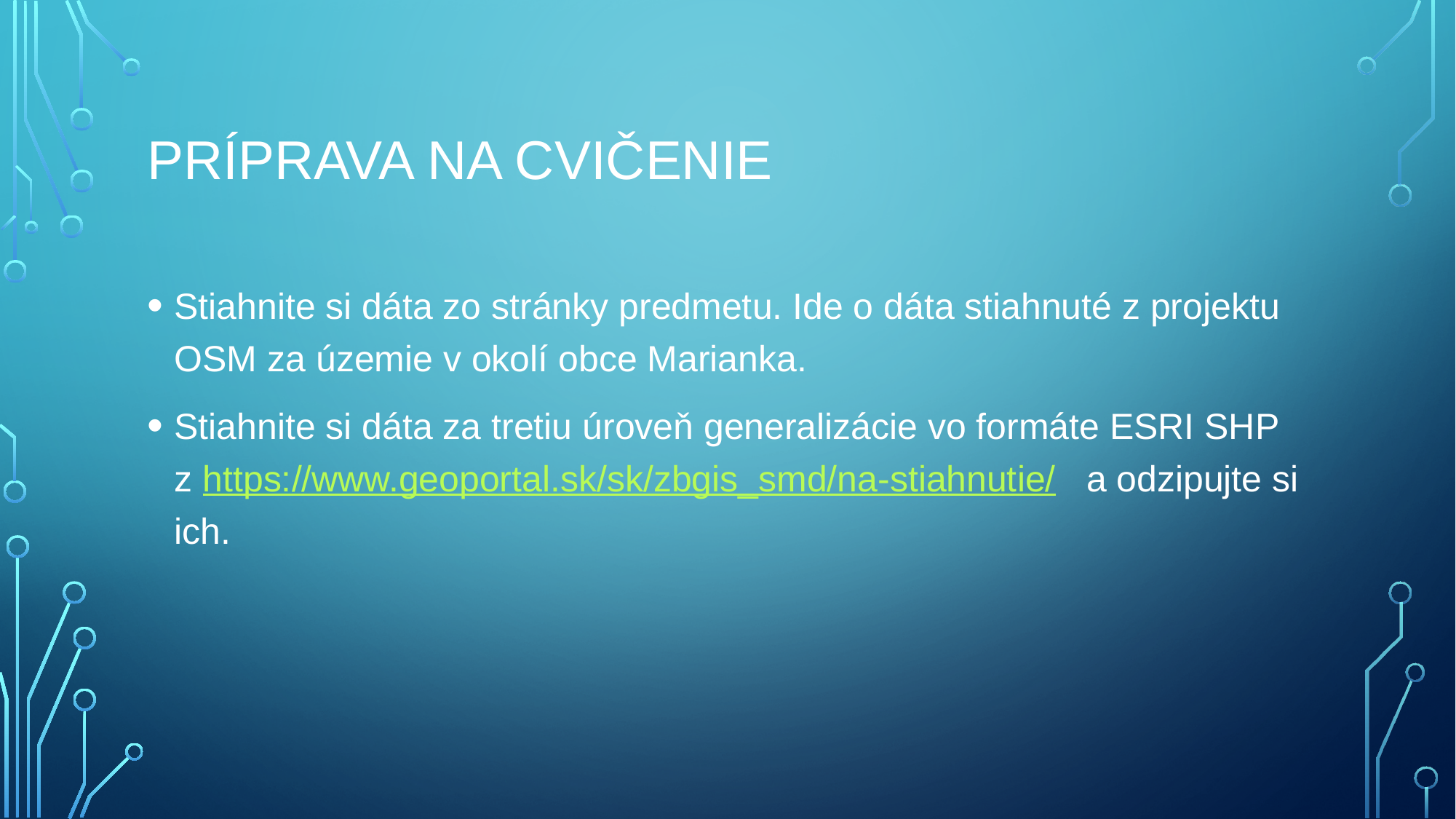

# Príprava na cvičenie
Stiahnite si dáta zo stránky predmetu. Ide o dáta stiahnuté z projektu OSM za územie v okolí obce Marianka.
Stiahnite si dáta za tretiu úroveň generalizácie vo formáte ESRI SHP z https://www.geoportal.sk/sk/zbgis_smd/na-stiahnutie/   a odzipujte si ich.